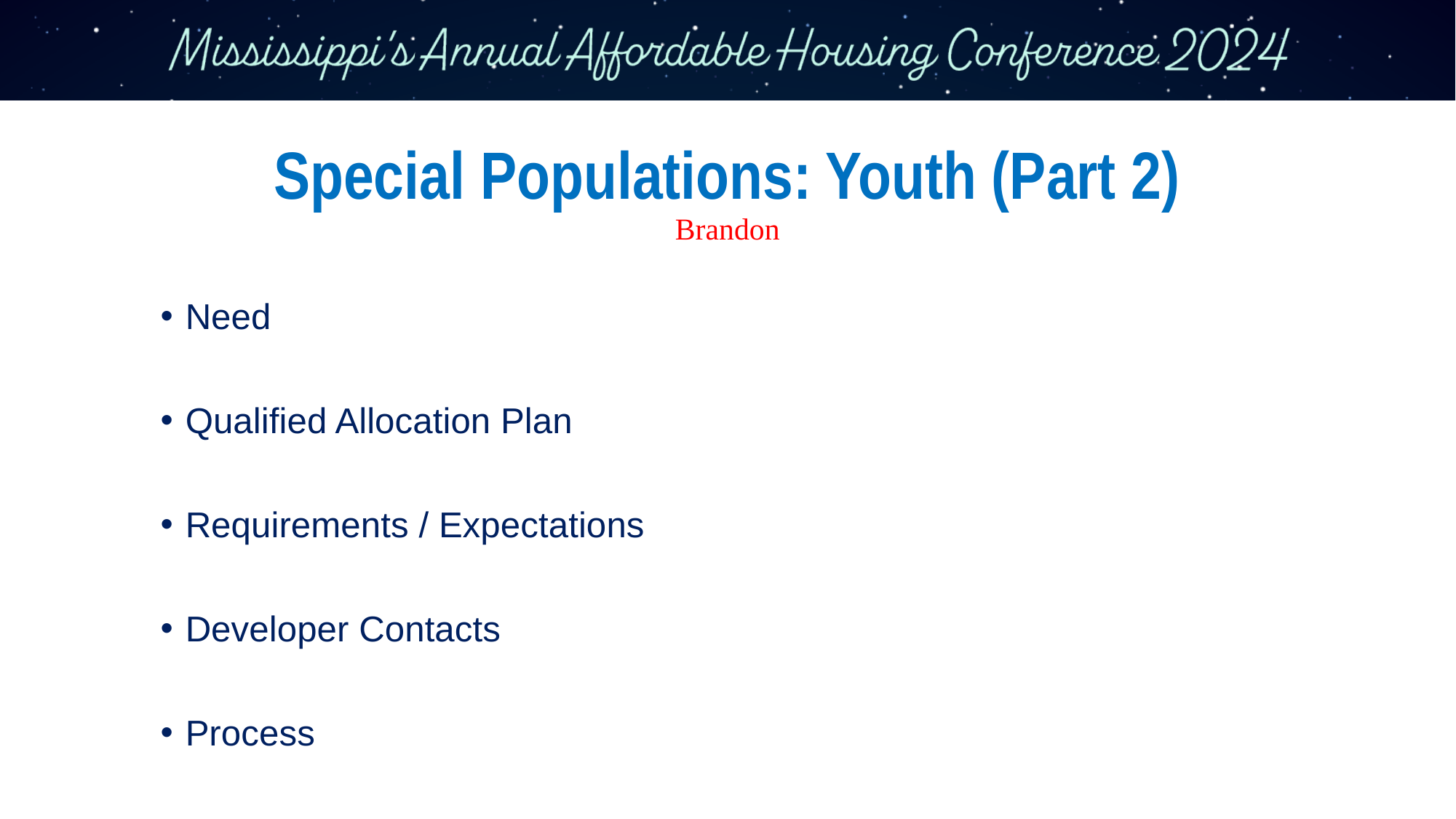

# Special Populations: Youth (Part 2) Brandon
Need

Qualified Allocation Plan

Requirements / Expectations

Developer Contacts

Process